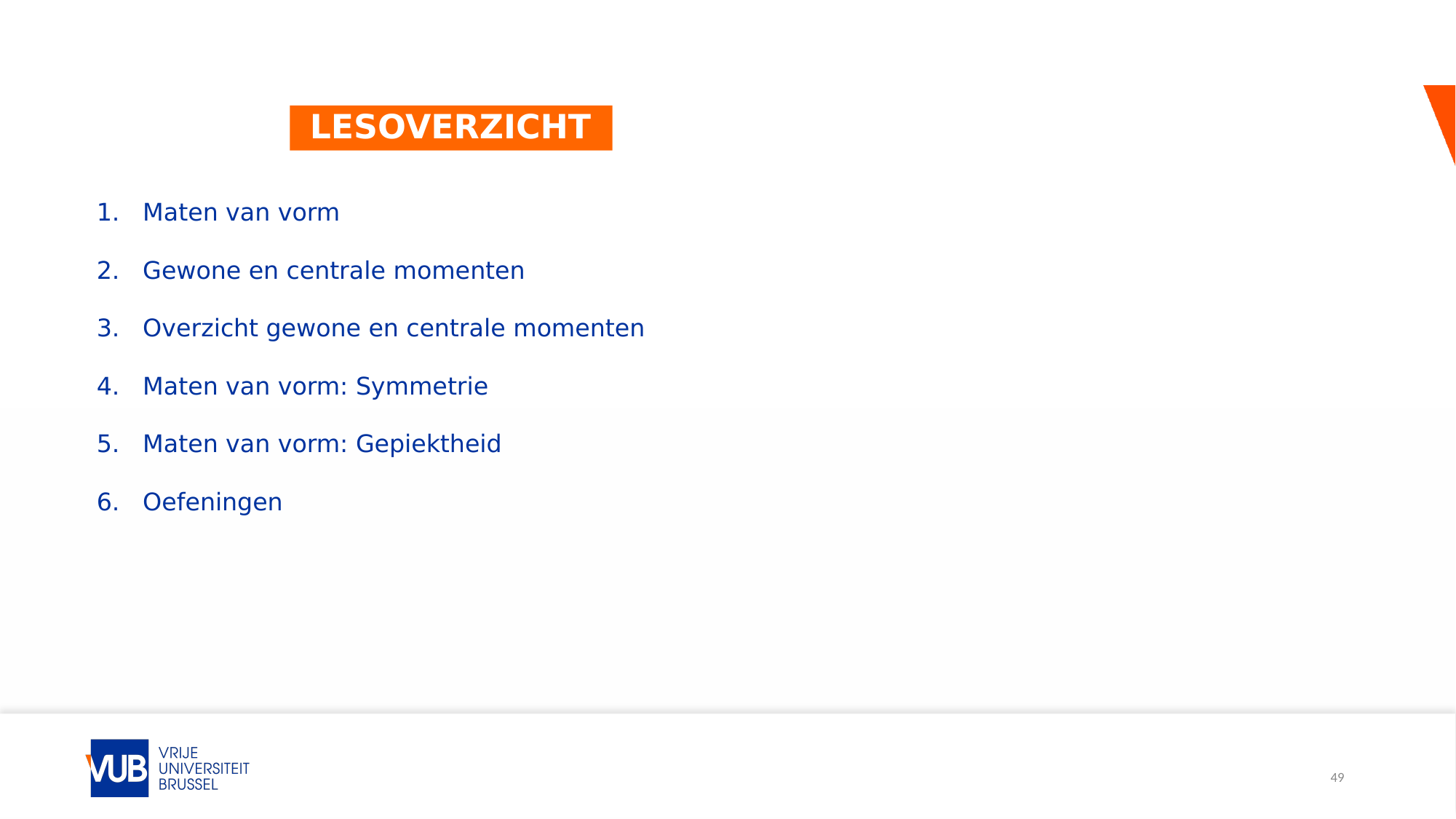

# Lesoverzicht
Maten van vorm
Gewone en centrale momenten
Overzicht gewone en centrale momenten
Maten van vorm: Symmetrie
Maten van vorm: Gepiektheid
Oefeningen

49